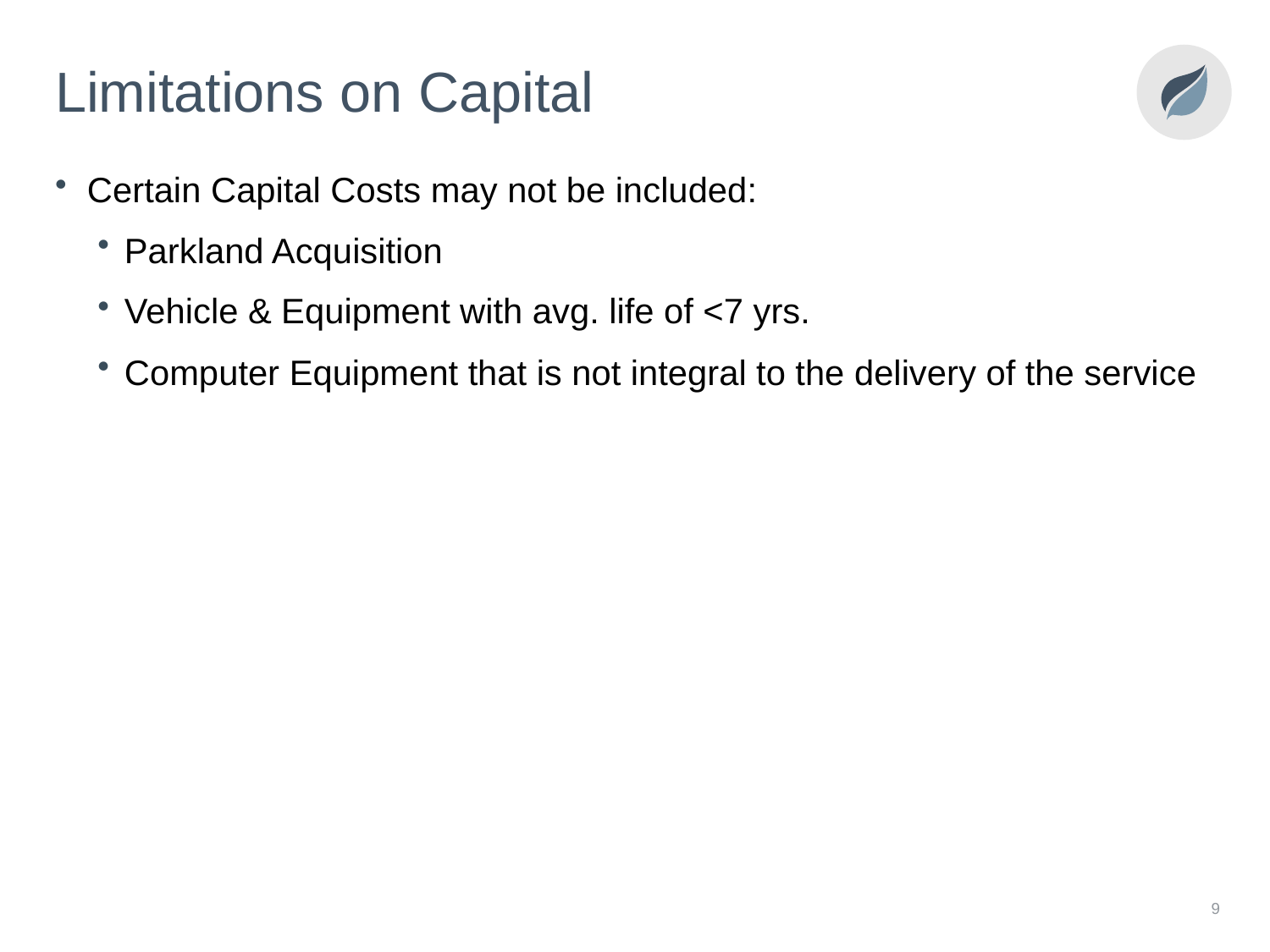

# Limitations on Capital
Certain Capital Costs may not be included:
Parkland Acquisition
Vehicle & Equipment with avg. life of <7 yrs.
Computer Equipment that is not integral to the delivery of the service

9